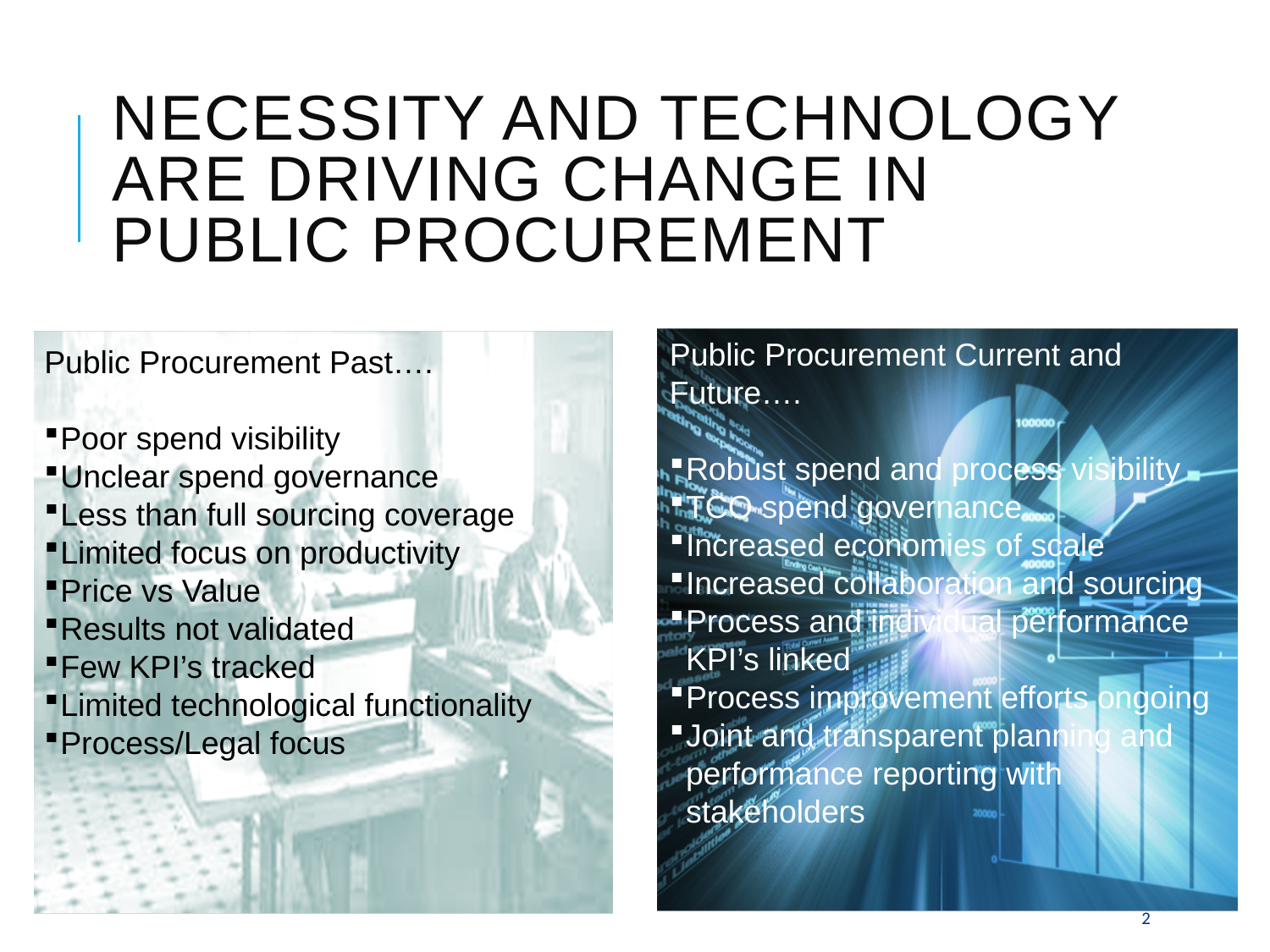

# Necessity and technology are driving change in public procurement
Public Procurement Current and Future….

Robust spend and process visibility
TCO spend governance
Increased economies of scale
Increased collaboration and sourcing
Process and individual performance KPI’s linked
Process improvement efforts ongoing
Joint and transparent planning and performance reporting with stakeholders

Public Procurement Past….

Poor spend visibility
Unclear spend governance
Less than full sourcing coverage
Limited focus on productivity
Price vs Value
Results not validated
Few KPI’s tracked
Limited technological functionality
Process/Legal focus
2